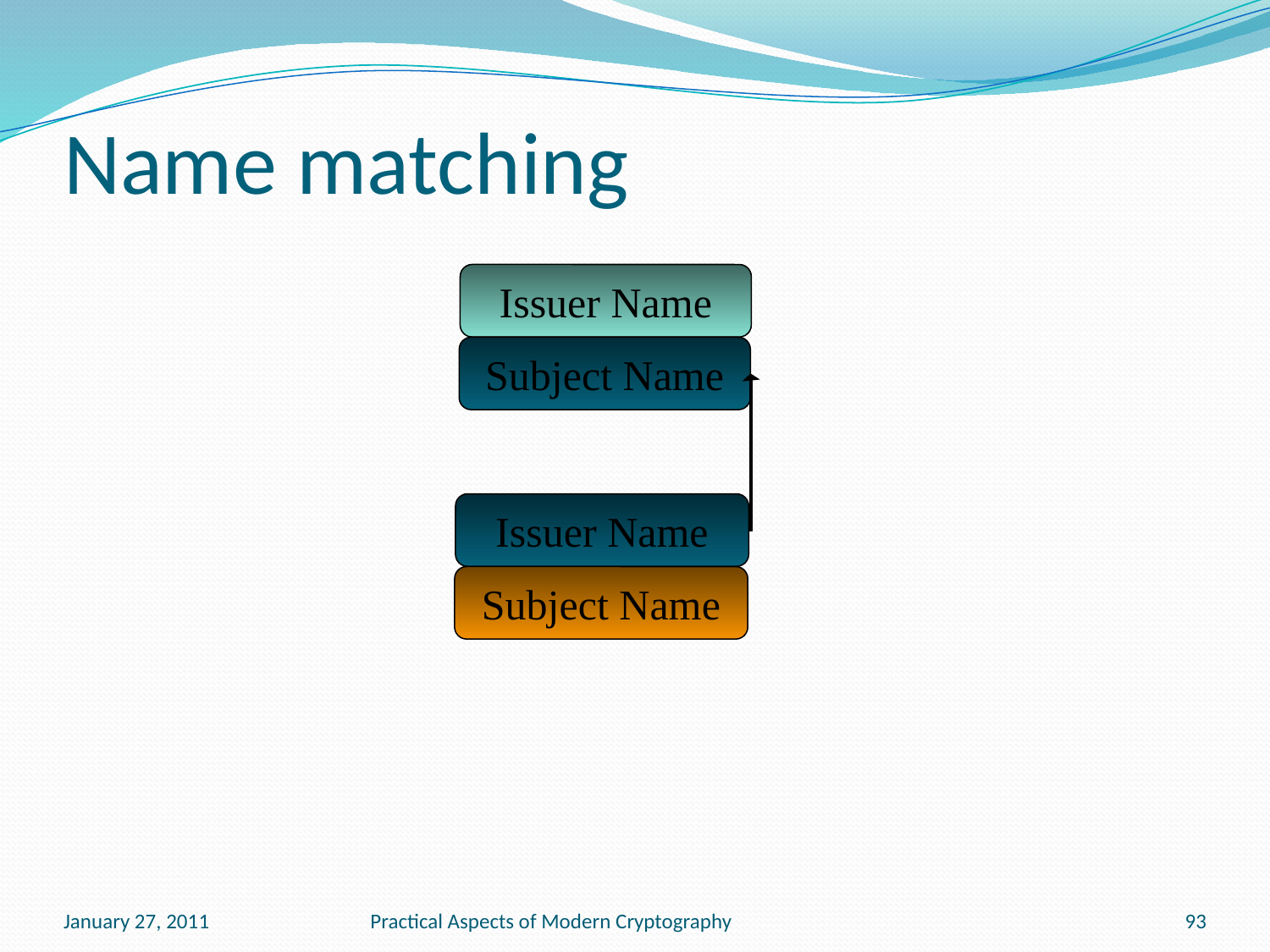

# Name matching
Issuer Name
Subject Name
Issuer Name
Subject Name
January 27, 2011
Practical Aspects of Modern Cryptography
93